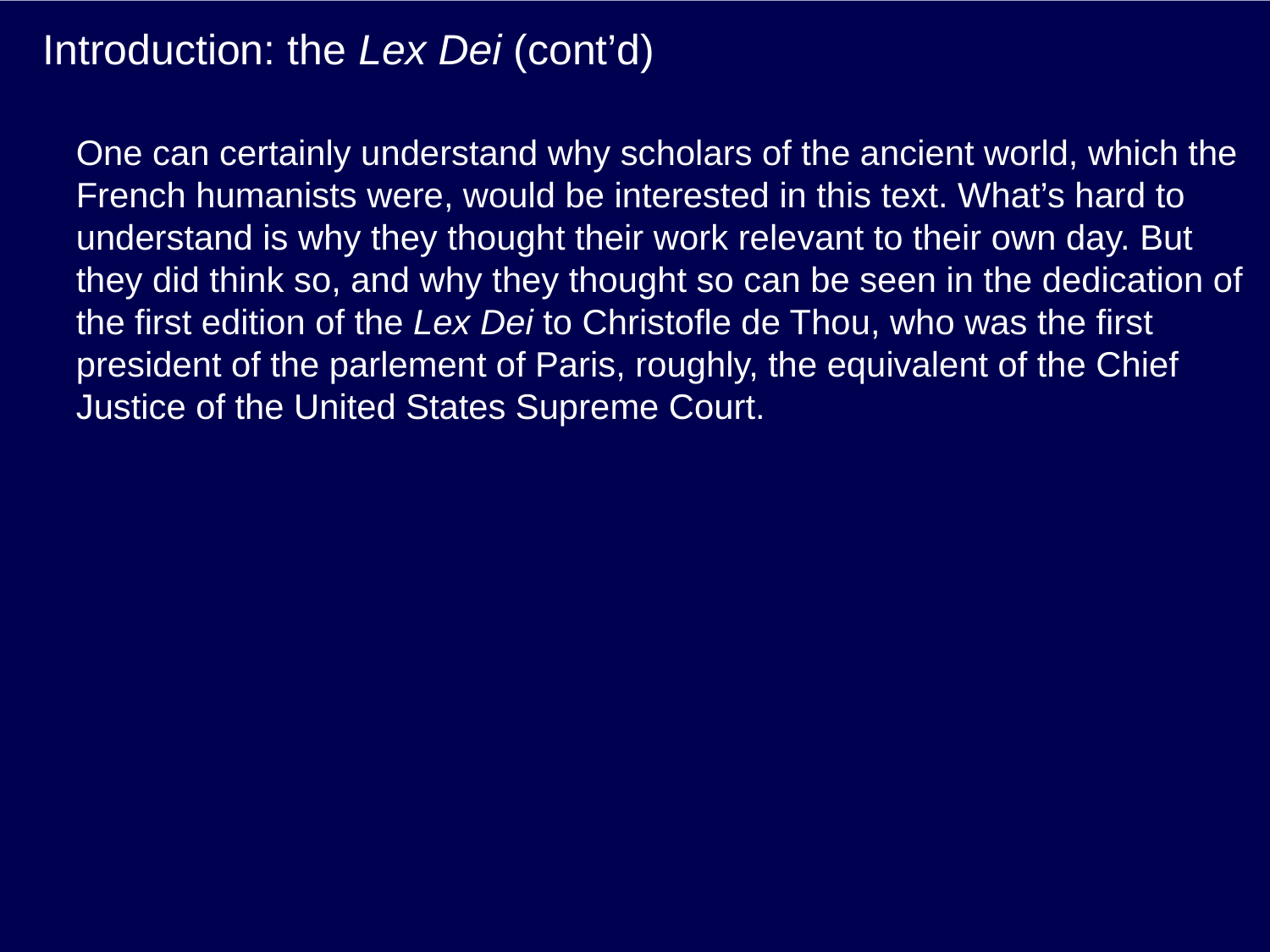

# Introduction: the Lex Dei (cont’d)

One can certainly understand why scholars of the ancient world, which the French humanists were, would be interested in this text. What’s hard to understand is why they thought their work relevant to their own day. But they did think so, and why they thought so can be seen in the dedication of the first edition of the Lex Dei to Christofle de Thou, who was the first president of the parlement of Paris, roughly, the equivalent of the Chief Justice of the United States Supreme Court.